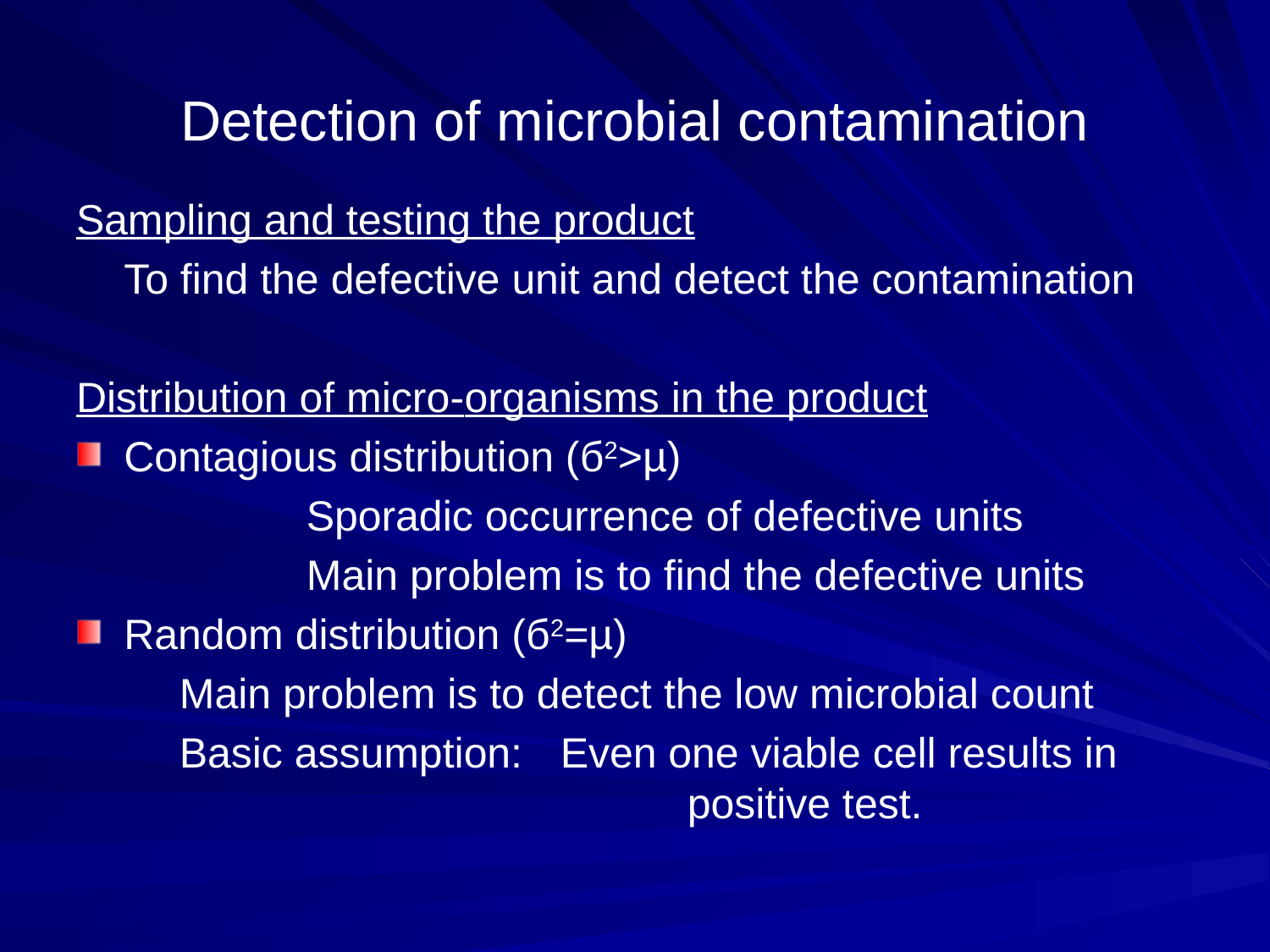

# Detection of microbial contamination
Sampling and testing the product
	To find the defective unit and detect the contamination

Distribution of micro-organisms in the product
Contagious distribution (б2>µ)
		Sporadic occurrence of defective units
		Main problem is to find the defective units
Random distribution (б2=µ)
	Main problem is to detect the low microbial count
	Basic assumption: 	Even one viable cell results in 				positive test.